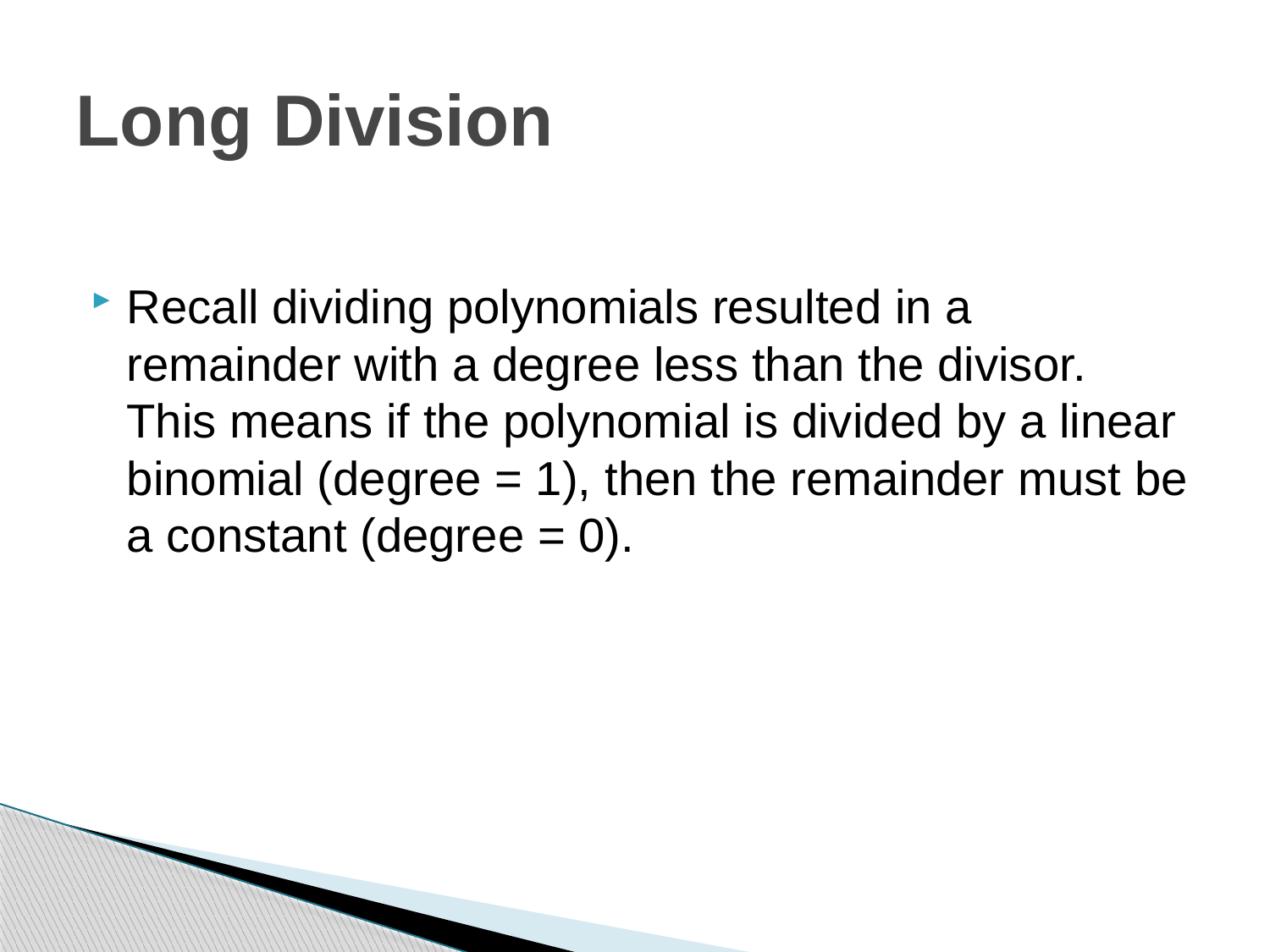

# Long Division

Recall dividing polynomials resulted in a remainder with a degree less than the divisor.  This means if the polynomial is divided by a linear binomial (degree = 1), then the remainder must be a constant (degree = 0).